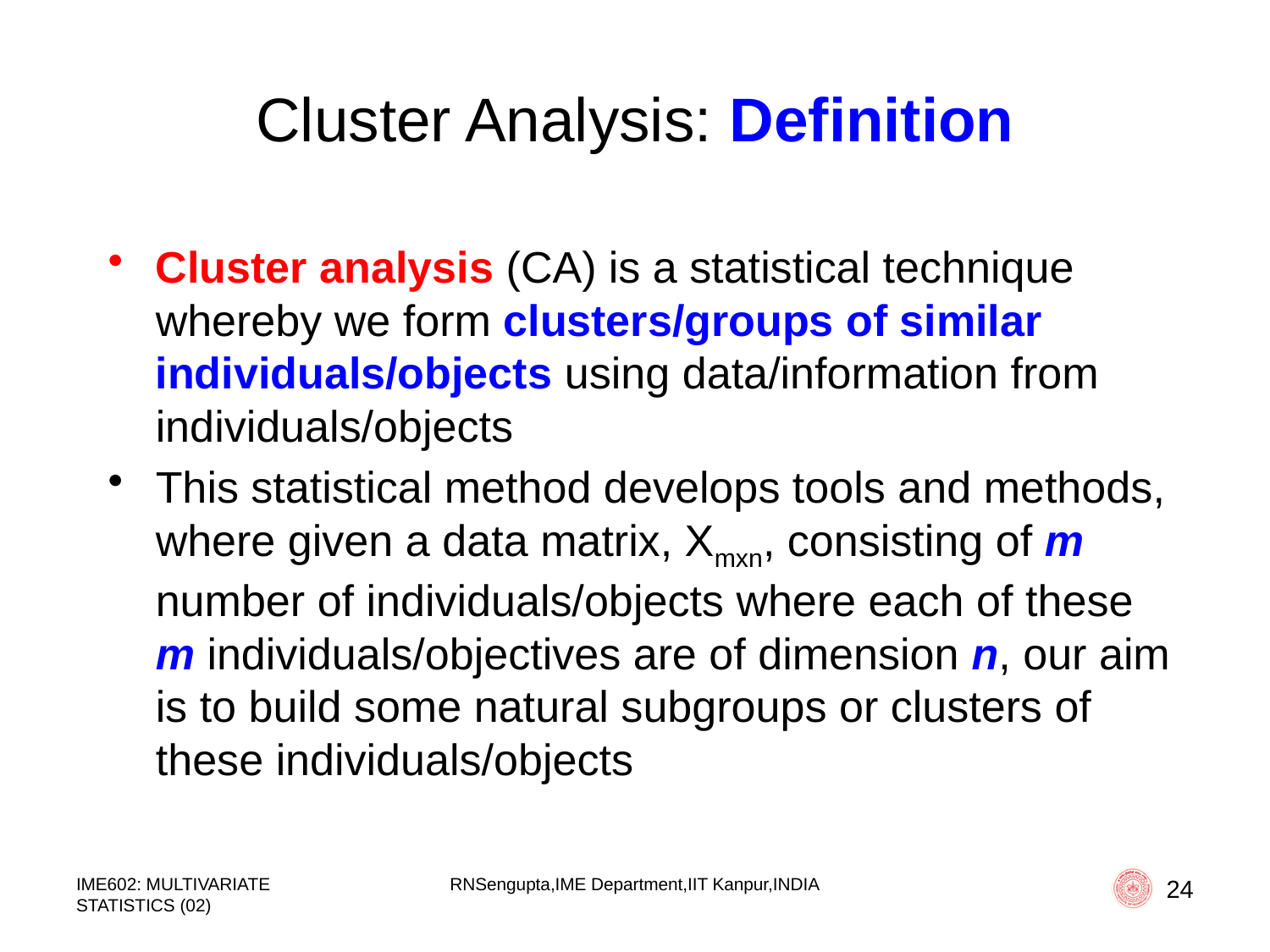

# Cluster Analysis: Definition
Cluster analysis (CA) is a statistical technique whereby we form clusters/groups of similar individuals/objects using data/information from individuals/objects
This statistical method develops tools and methods, where given a data matrix, Xmxn, consisting of m number of individuals/objects where each of these m individuals/objectives are of dimension n, our aim is to build some natural subgroups or clusters of these individuals/objects
IME602: MULTIVARIATE STATISTICS (02)
RNSengupta,IME Department,IIT Kanpur,INDIA
24